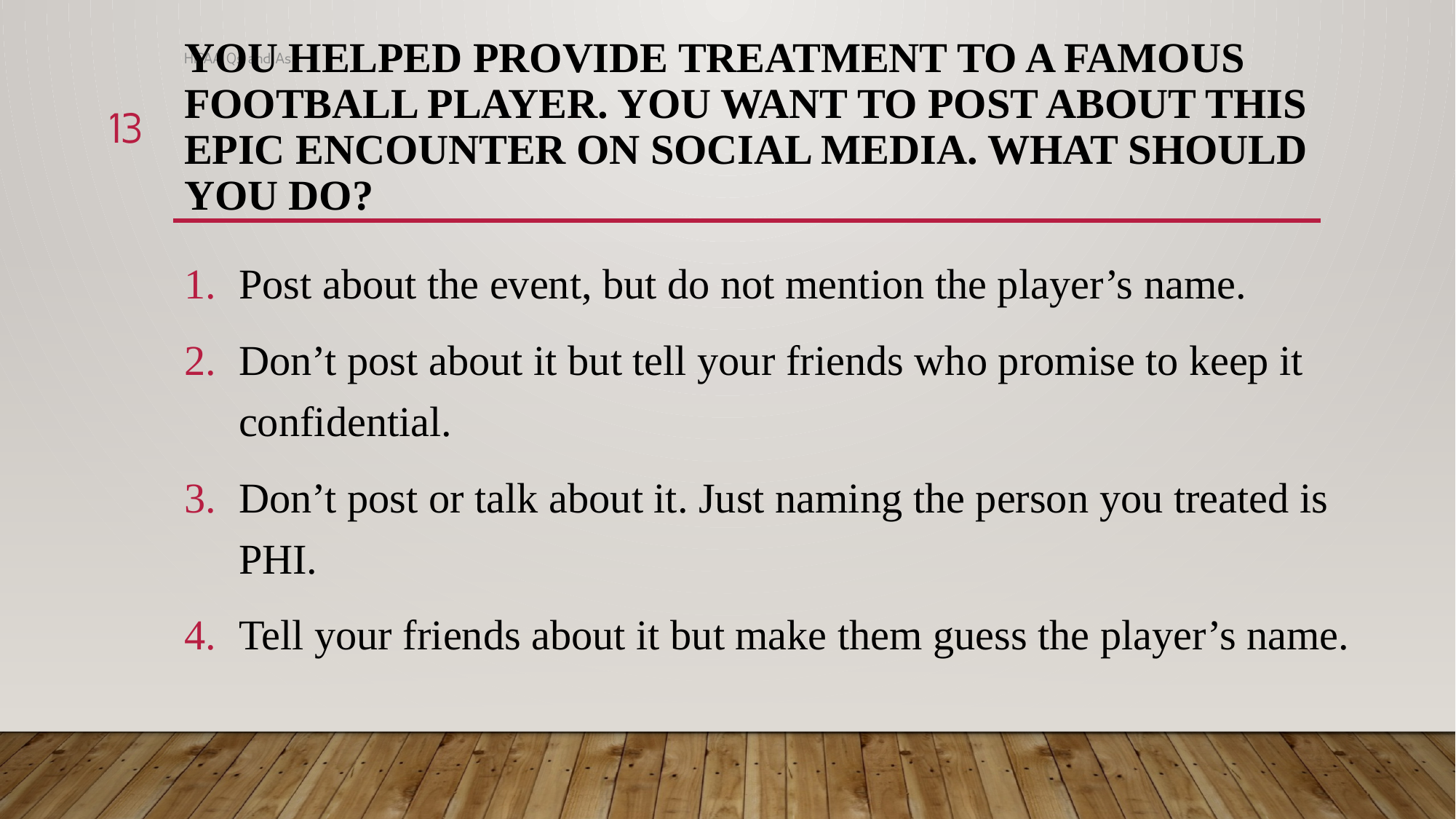

# You helped provide treatment to a famous football player. You want to post about this epic encounter on social media. What should you do?
HIPAA Qs and As
13
Post about the event, but do not mention the player’s name.
Don’t post about it but tell your friends who promise to keep it confidential.
Don’t post or talk about it. Just naming the person you treated is PHI.
Tell your friends about it but make them guess the player’s name.